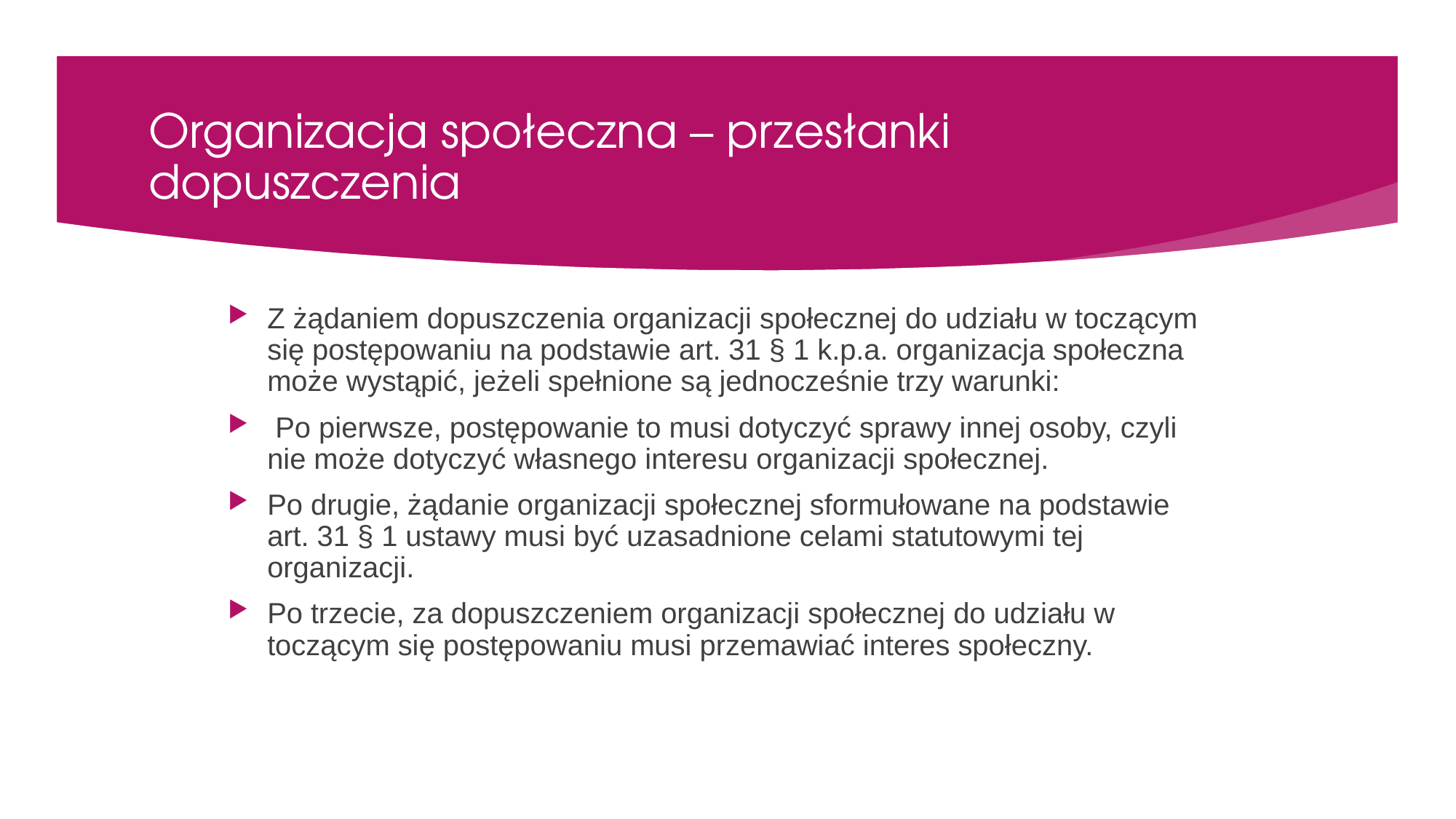

# Organizacja społeczna – przesłanki dopuszczenia

Z żądaniem dopuszczenia organizacji społecznej do udziału w toczącym się postępowaniu na podstawie art. 31 § 1 k.p.a. organizacja społeczna może wystąpić, jeżeli spełnione są jednocześnie trzy warunki:
 Po pierwsze, postępowanie to musi dotyczyć sprawy innej osoby, czyli nie może dotyczyć własnego interesu organizacji społecznej.
Po drugie, żądanie organizacji społecznej sformułowane na podstawie art. 31 § 1 ustawy musi być uzasadnione celami statutowymi tej organizacji.
Po trzecie, za dopuszczeniem organizacji społecznej do udziału w toczącym się postępowaniu musi przemawiać interes społeczny.